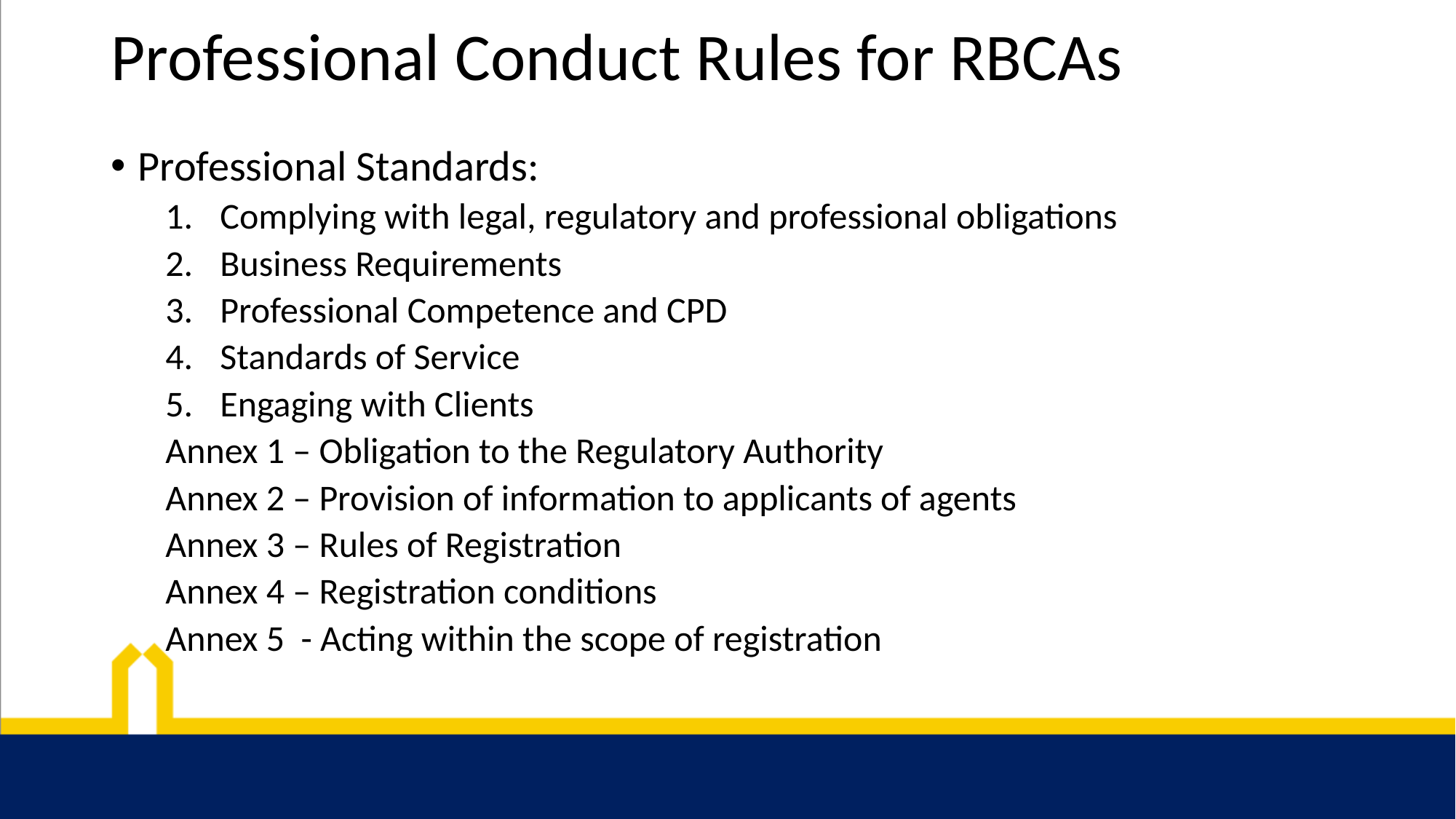

# Professional Conduct Rules for RBCAs
Professional Standards:
Complying with legal, regulatory and professional obligations
Business Requirements
Professional Competence and CPD
Standards of Service
Engaging with Clients
Annex 1 – Obligation to the Regulatory Authority
Annex 2 – Provision of information to applicants of agents
Annex 3 – Rules of Registration
Annex 4 – Registration conditions
Annex 5  - Acting within the scope of registration